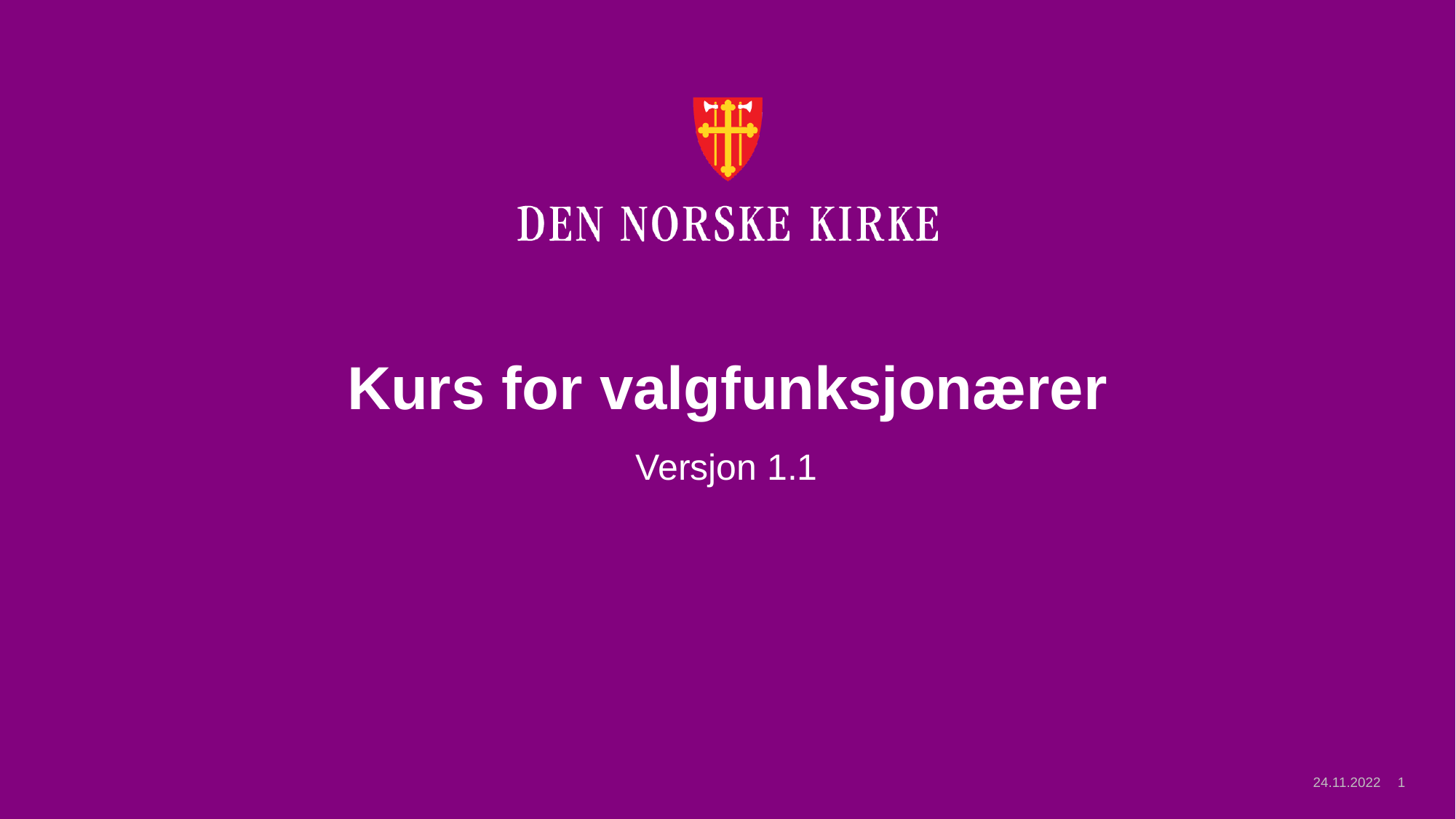

# Kurs for valgfunksjonærer
Versjon 1.1
24.11.2022
1